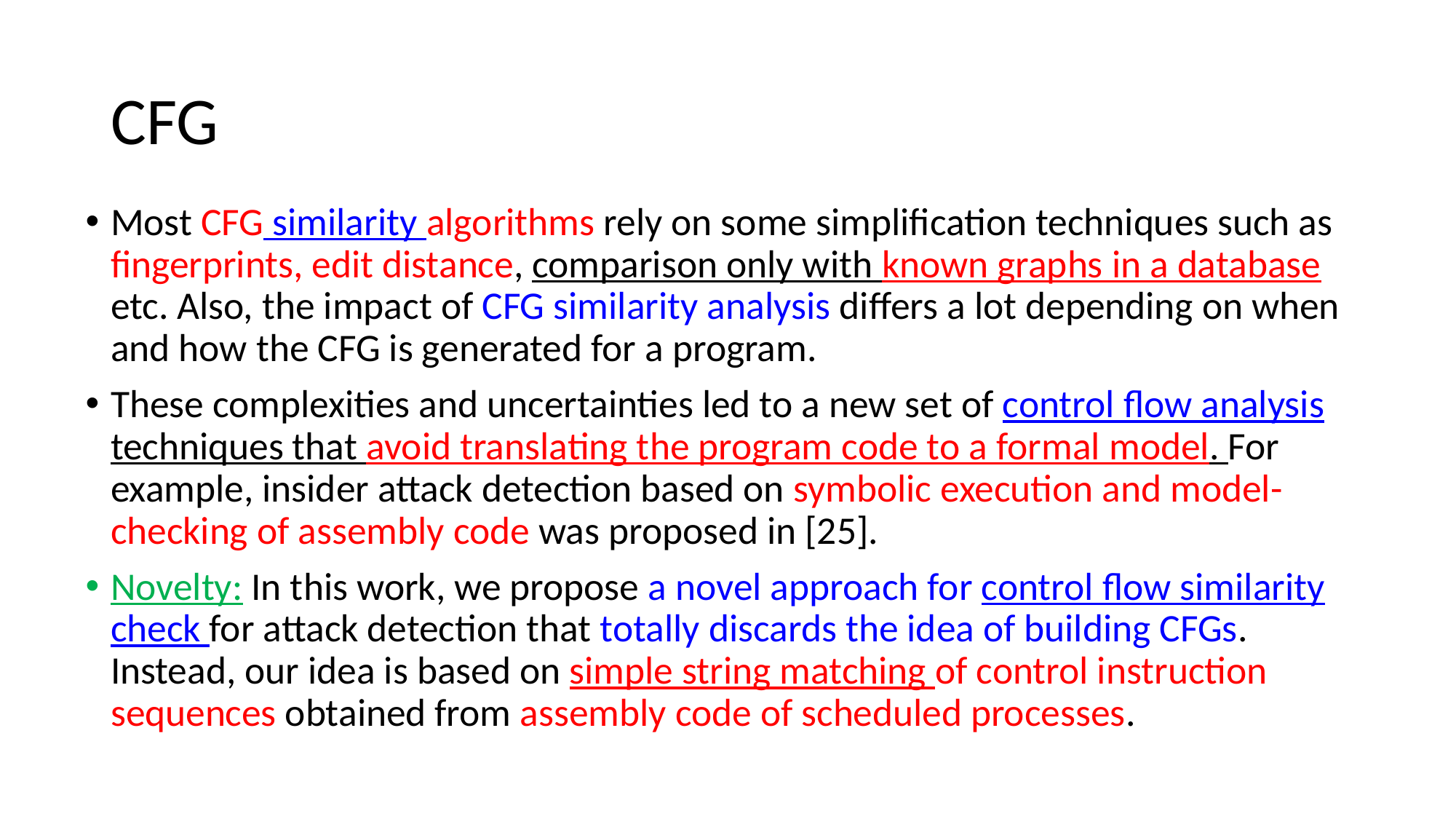

# CFG
Most CFG similarity algorithms rely on some simplification techniques such as fingerprints, edit distance, comparison only with known graphs in a database etc. Also, the impact of CFG similarity analysis differs a lot depending on when and how the CFG is generated for a program.
These complexities and uncertainties led to a new set of control flow analysis techniques that avoid translating the program code to a formal model. For example, insider attack detection based on symbolic execution and model-checking of assembly code was proposed in [25].
Novelty: In this work, we propose a novel approach for control flow similarity check for attack detection that totally discards the idea of building CFGs. Instead, our idea is based on simple string matching of control instruction sequences obtained from assembly code of scheduled processes.